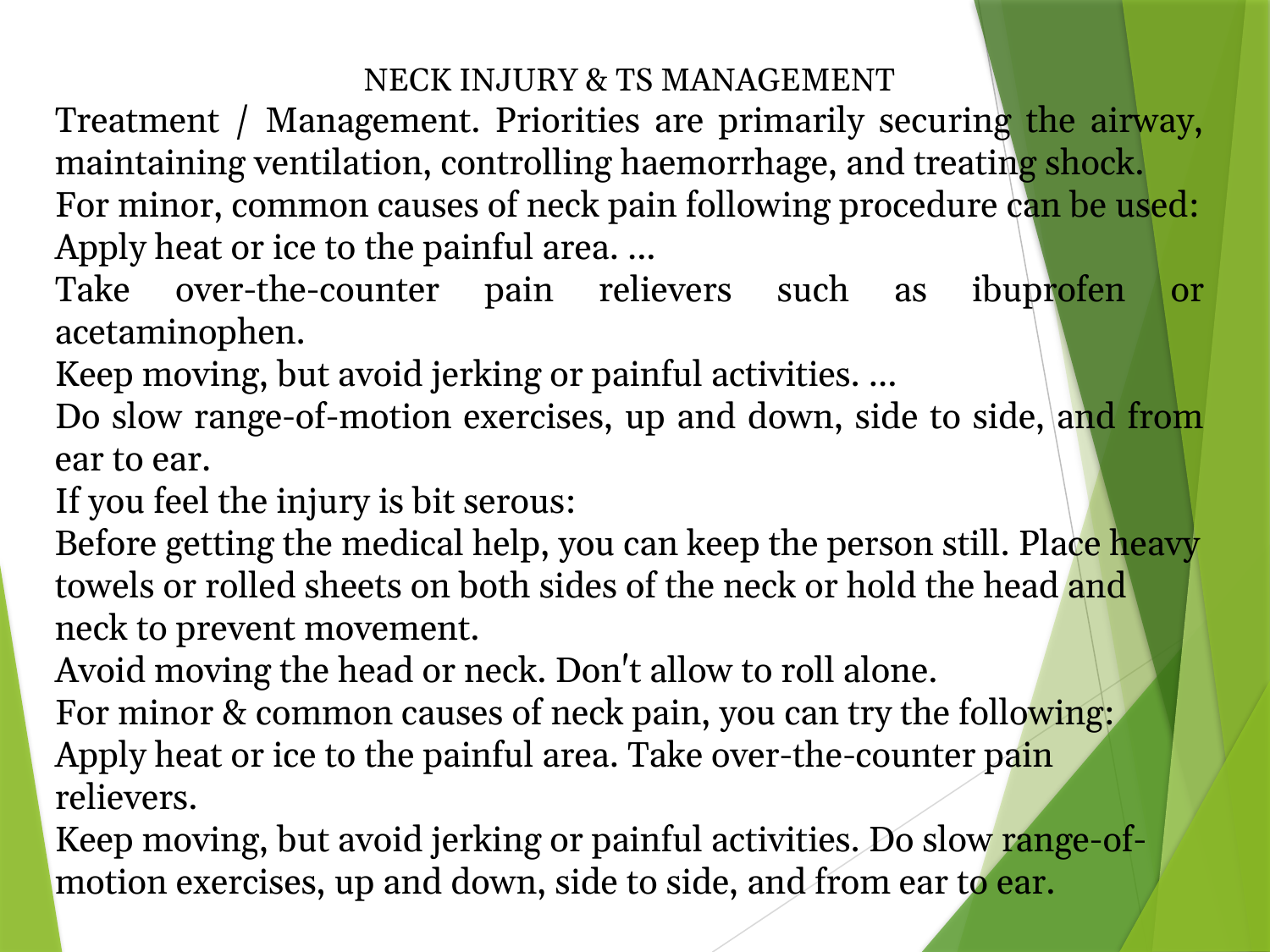

NECK INJURY & TS MANAGEMENT
Treatment / Management. Priorities are primarily securing the airway, maintaining ventilation, controlling haemorrhage, and treating shock.
For minor, common causes of neck pain following procedure can be used:
Apply heat or ice to the painful area. ...
Take over-the-counter pain relievers such as ibuprofen or acetaminophen.
Keep moving, but avoid jerking or painful activities. ...
Do slow range-of-motion exercises, up and down, side to side, and from ear to ear.
If you feel the injury is bit serous:
Before getting the medical help, you can keep the person still. Place heavy towels or rolled sheets on both sides of the neck or hold the head and neck to prevent movement.
Avoid moving the head or neck. Don't allow to roll alone.
For minor & common causes of neck pain, you can try the following:
Apply heat or ice to the painful area. Take over-the-counter pain relievers.
Keep moving, but avoid jerking or painful activities. Do slow range-of-motion exercises, up and down, side to side, and from ear to ear.